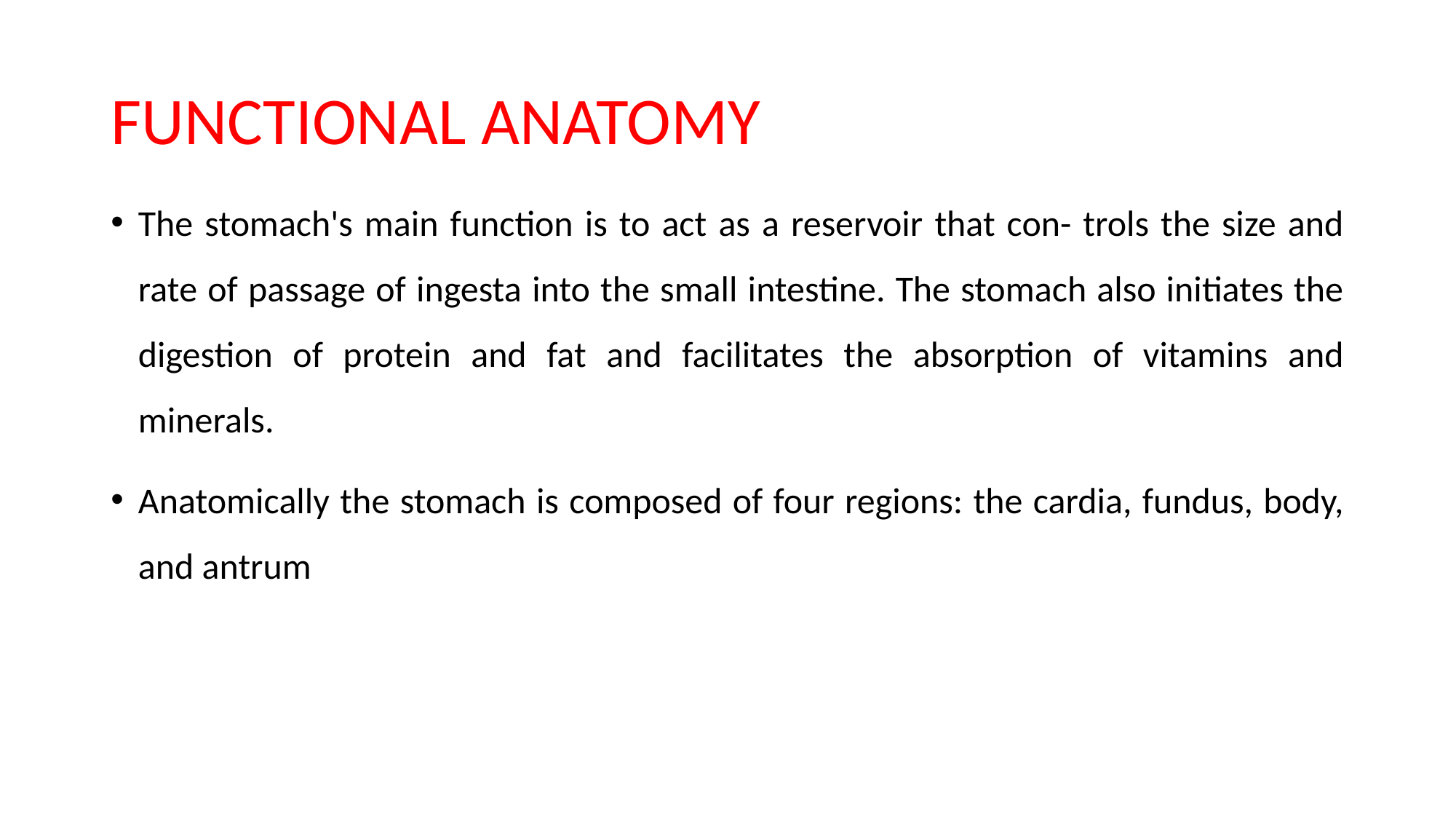

# FUNCTIONAL ANATOMY
The stomach's main function is to act as a reservoir that con- trols the size and rate of passage of ingesta into the small intestine. The stomach also initiates the digestion of protein and fat and facilitates the absorption of vitamins and minerals.
Anatomically the stomach is composed of four regions: the cardia, fundus, body, and antrum